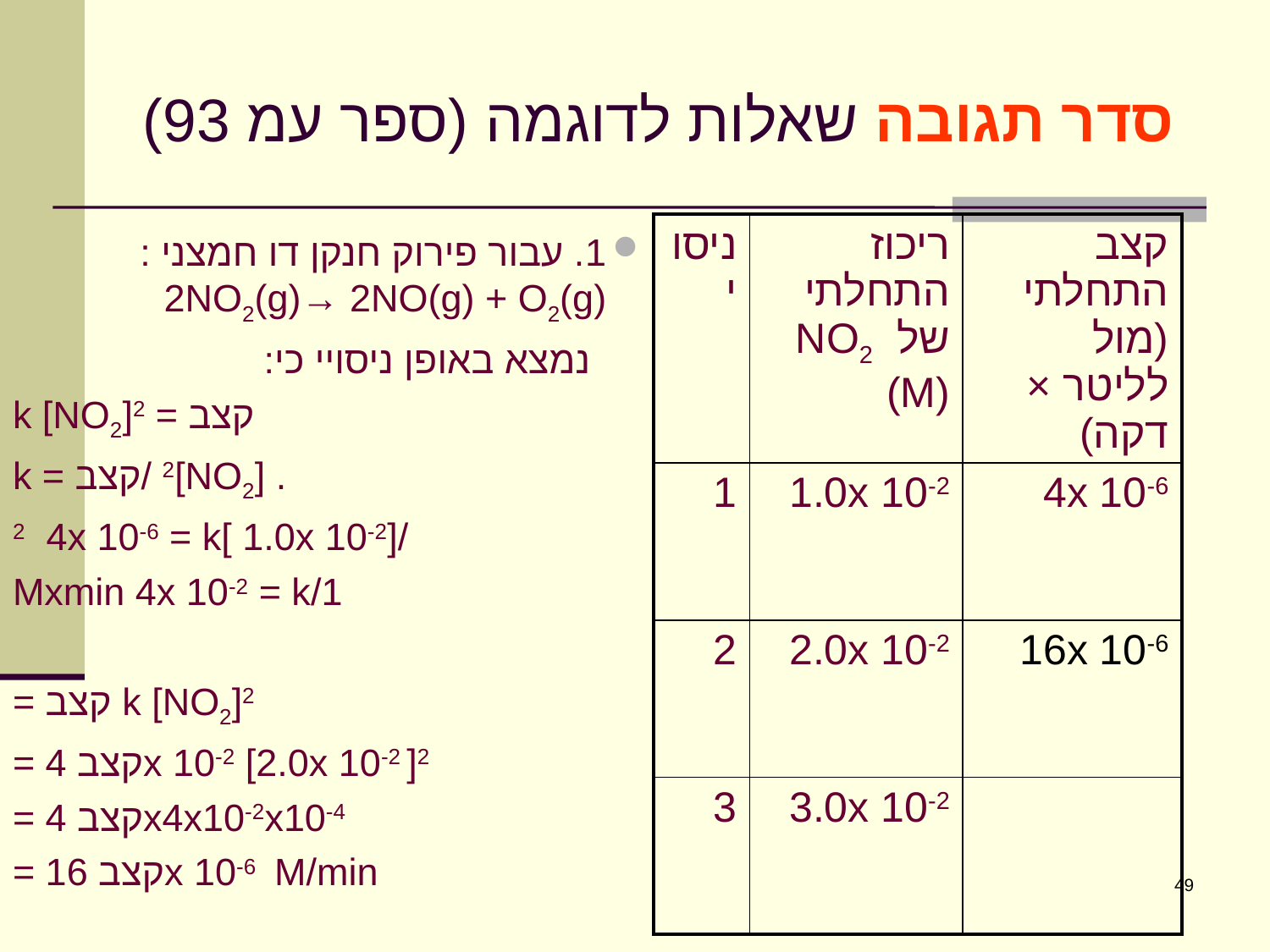

# סדר תגובה שאלות לדוגמה (ספר עמ 93)
| ניסוי | ריכוז התחלתי של NO2 (M) | קצב התחלתי (מול לליטר × דקה) |
| --- | --- | --- |
| 1 | 1.0x 10-2 | 4x 10-6 |
| 2 | 2.0x 10-2 | 16x 10-6 |
| 3 | 3.0x 10-2 |  |
1. עבור פירוק חנקן דו חמצני :          2NO2(g)→ 2NO(g) + O2(g)
     נמצא באופן ניסויי כי:
                  קצב = k [NO2]2
 . [NO2]2 /קצב = k
/[1.0x 10-2 ]2  4x 10-6 = k
1/Mxmin 4x 10-2 = k

= קצב k [NO2]2
= קצב 4x 10-2 [2.0x 10-2 ]2
= קצב 4x4x10-2x10-4
= קצב 16x 10-6   M/min

49